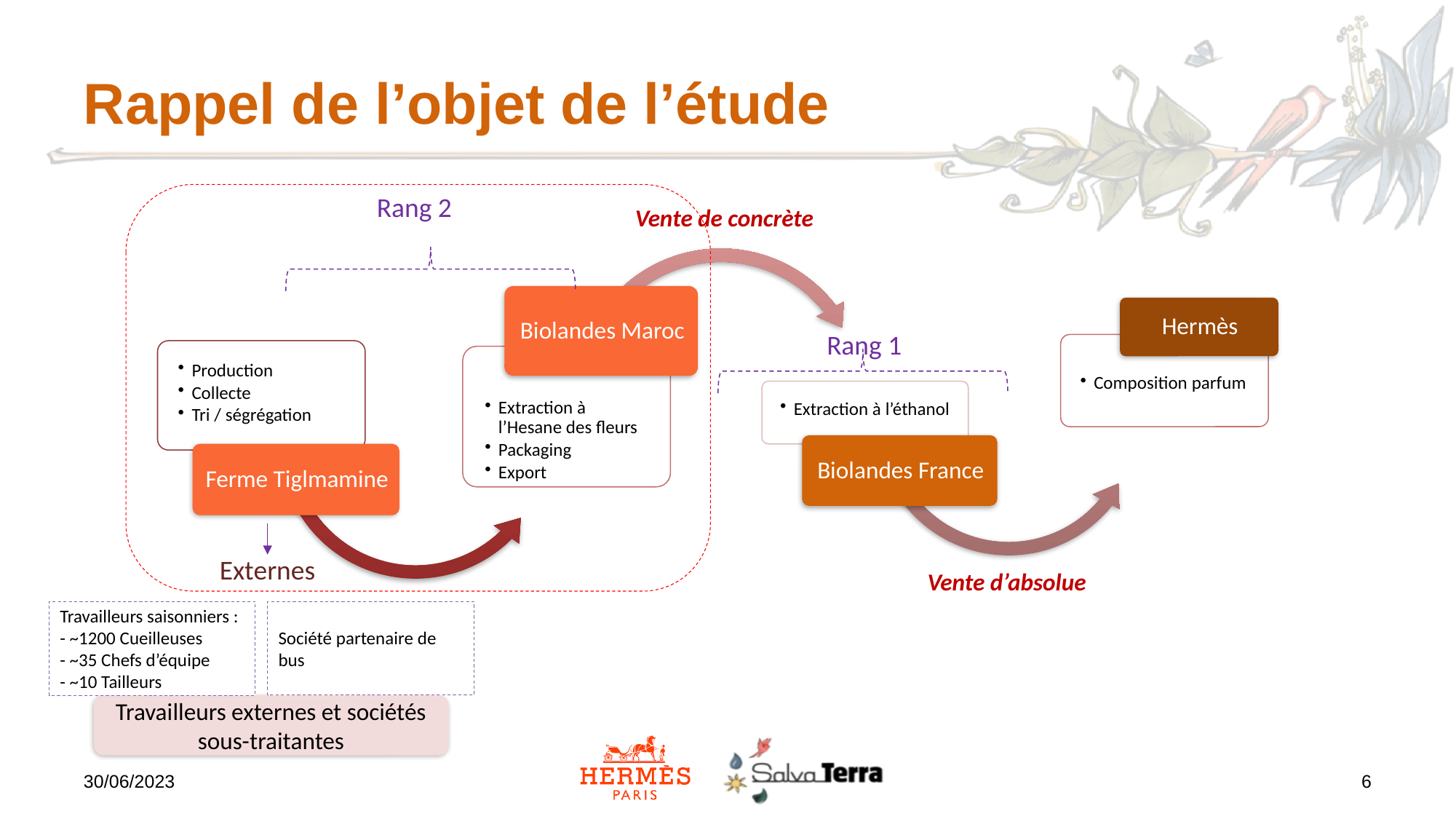

# Rappel de l’objet de l’étude

Rang 2
Vente de concrète

Production
Collecte
Tri / ségrégation
Ferme Tiglmamine
Extraction à l’Hesane des fleurs
Packaging
Export
Biolandes Maroc
Extraction à l’éthanol
Biolandes France
Composition parfum
Hermès
Rang 1
Externes
Vente d’absolue
Société partenaire de bus
Travailleurs saisonniers :
- ~1200 Cueilleuses
- ~35 Chefs d’équipe
- ~10 Tailleurs
Travailleurs externes et sociétés sous-traitantes
30/06/2023
6